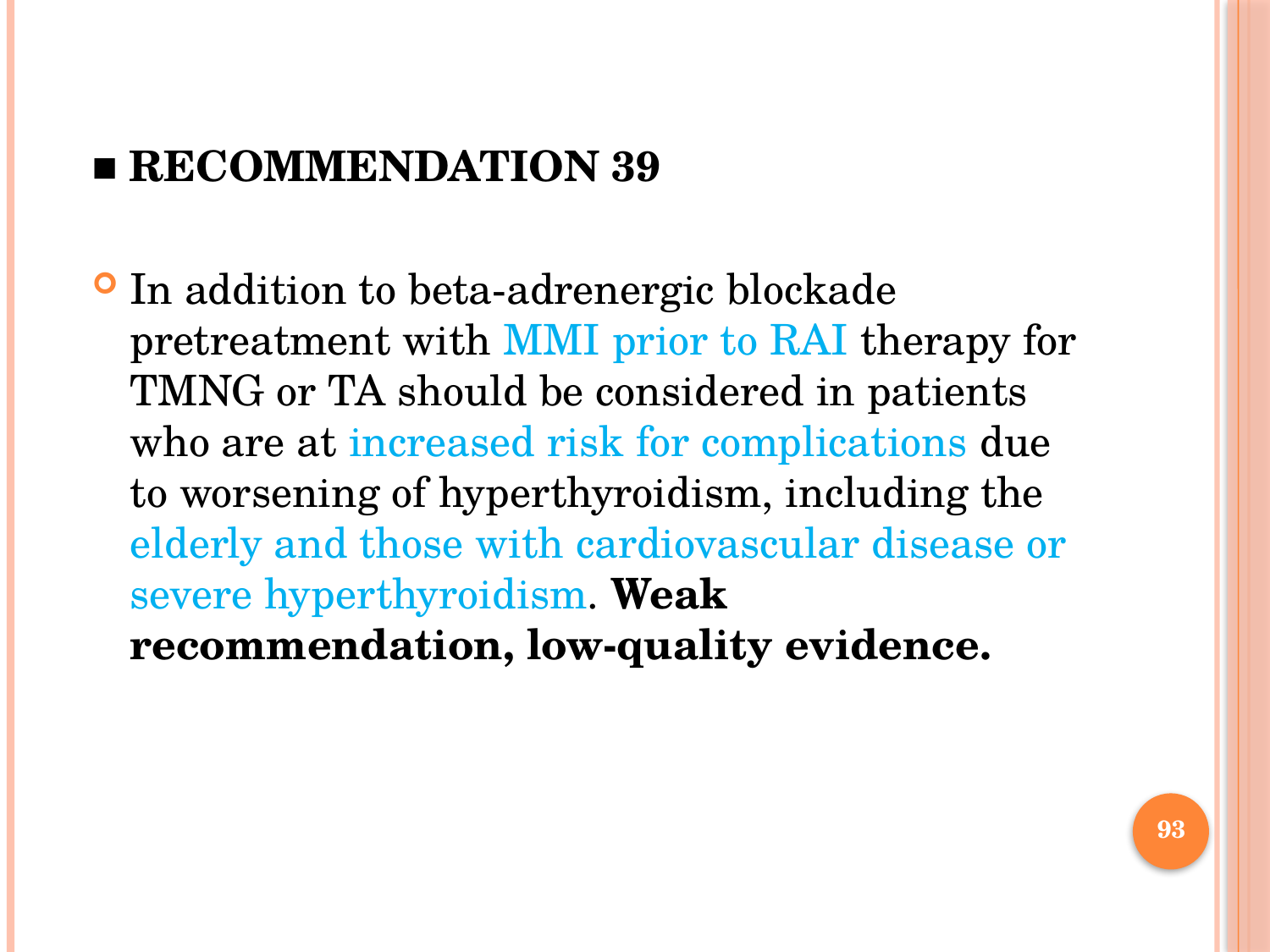

■ RECOMMENDATION 39

In addition to beta-adrenergic blockade pretreatment with MMI prior to RAI therapy for TMNG or TA should be considered in patients who are at increased risk for complications due to worsening of hyperthyroidism, including the elderly and those with cardiovascular disease or severe hyperthyroidism. Weak recommendation, low-quality evidence.
93